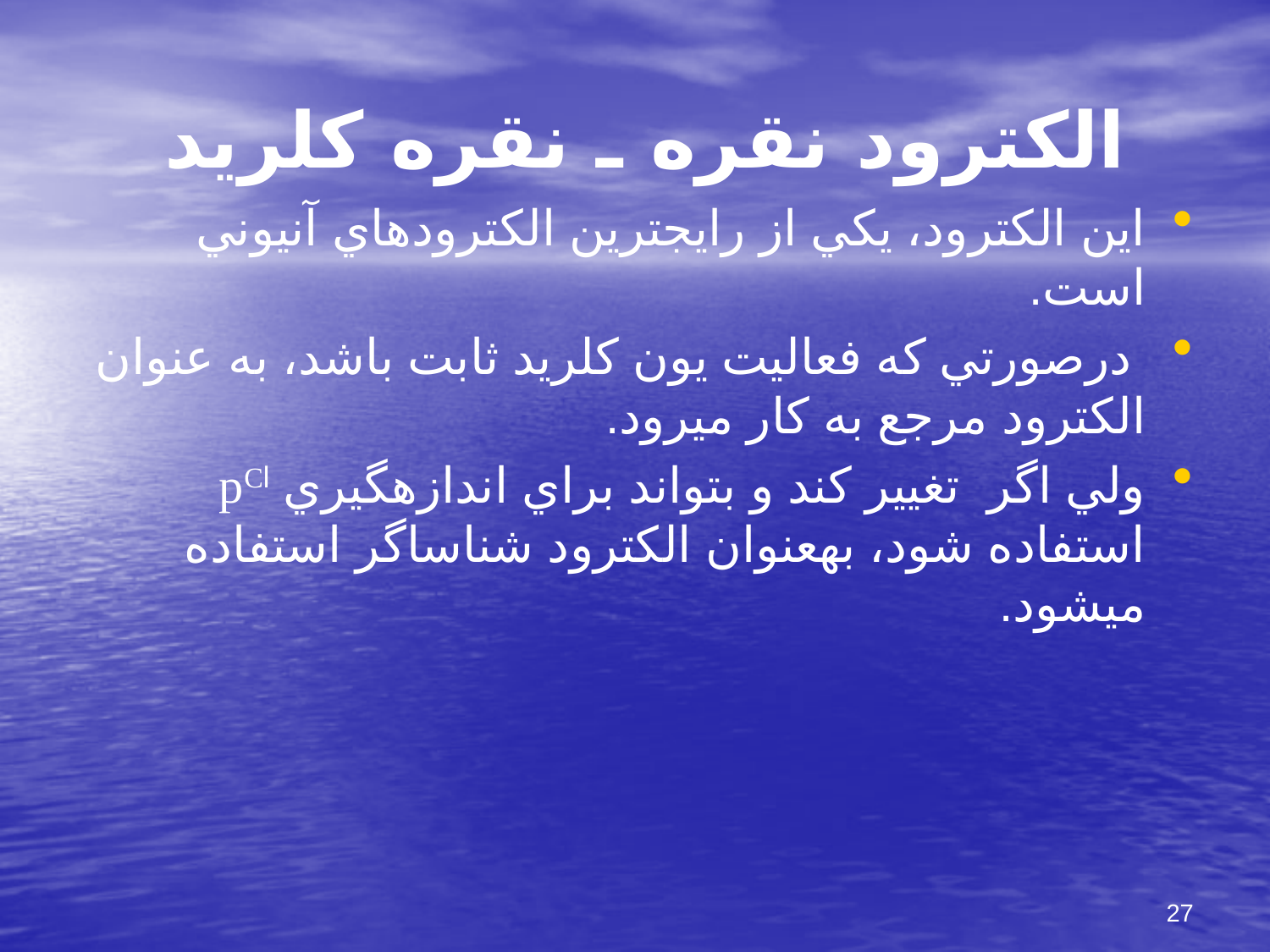

# الكترود نقره ـ نقره كلريد
اين الكترود، يكي از رايج‏ترين الكترودهاي آنيوني است.
 درصورتي كه فعاليت يون كلريد ثابت باشد، به عنوان الكترود مرجع به كار مي‏رود.
ولي اگر  تغيير كند و بتواند براي اندازه‏گيري pCl استفاده شود، به‏عنوان الكترود شناساگر استفاده مي‏شود.

27